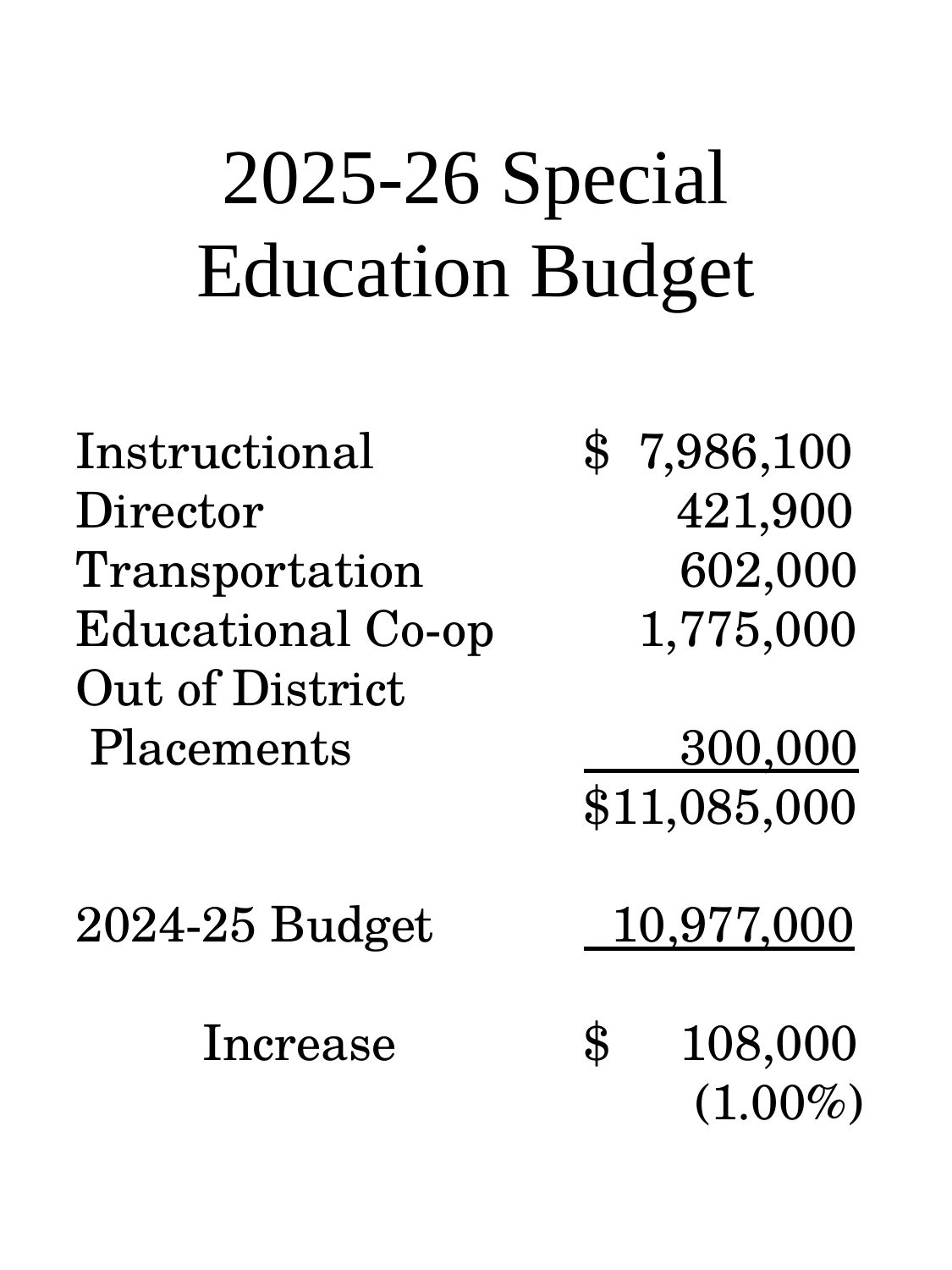

# 2025-26 Special Education Budget
Instructional		$  7,986,100
Director		                421,900
Transportation		       602,000
Educational Co-op	    1,775,000
Out of District
 Placements	 	       300,000
				$11,085,000

2024-25 Budget		  10,977,000

	Increase		$     108,000
                                             (1.00%)